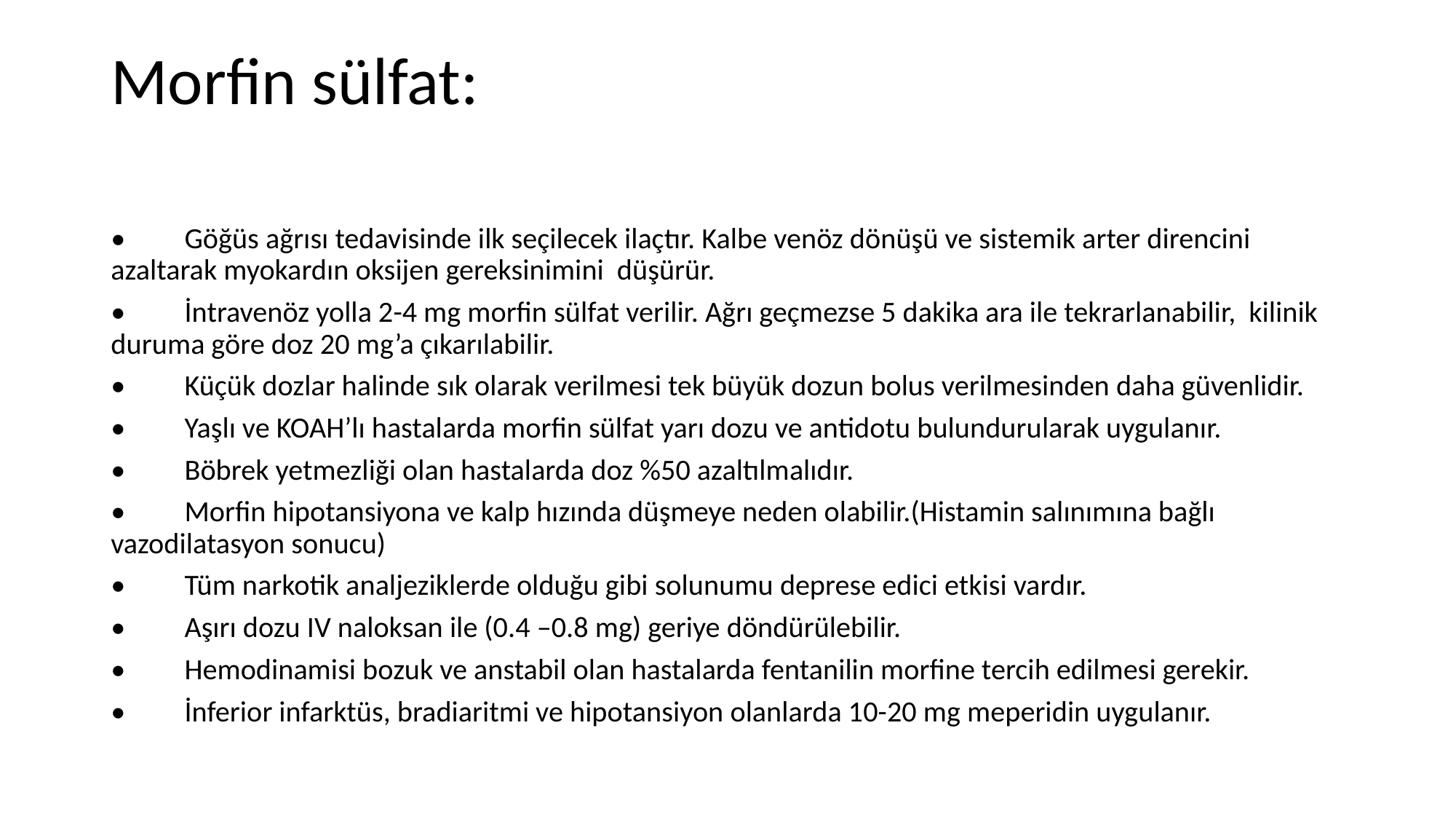

# Morfin sülfat:
•         Göğüs ağrısı tedavisinde ilk seçilecek ilaçtır. Kalbe venöz dönüşü ve sistemik arter direncini  azaltarak myokardın oksijen gereksinimini  düşürür.
•         İntravenöz yolla 2-4 mg morfin sülfat verilir. Ağrı geçmezse 5 dakika ara ile tekrarlanabilir,  kilinik duruma göre doz 20 mg’a çıkarılabilir.
•         Küçük dozlar halinde sık olarak verilmesi tek büyük dozun bolus verilmesinden daha güvenlidir.
•         Yaşlı ve KOAH’lı hastalarda morfin sülfat yarı dozu ve antidotu bulundurularak uygulanır.
•         Böbrek yetmezliği olan hastalarda doz %50 azaltılmalıdır.
•         Morfin hipotansiyona ve kalp hızında düşmeye neden olabilir.(Histamin salınımına bağlı vazodilatasyon sonucu)
•         Tüm narkotik analjeziklerde olduğu gibi solunumu deprese edici etkisi vardır.
•         Aşırı dozu IV naloksan ile (0.4 –0.8 mg) geriye döndürülebilir.
•         Hemodinamisi bozuk ve anstabil olan hastalarda fentanilin morfine tercih edilmesi gerekir.
•         İnferior infarktüs, bradiaritmi ve hipotansiyon olanlarda 10-20 mg meperidin uygulanır.